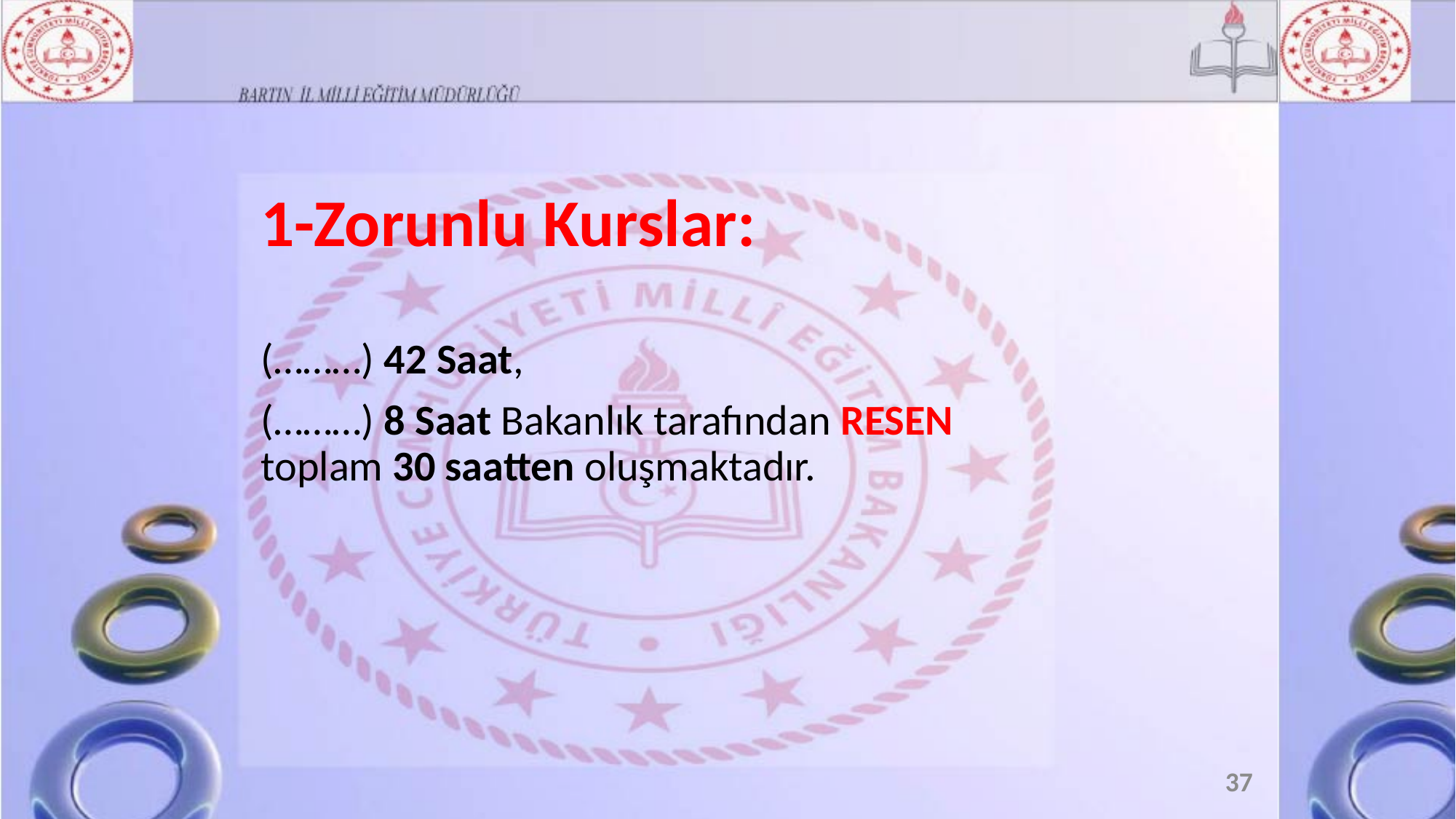

1-Zorunlu Kurslar:

(………) 42 Saat,
(………) 8 Saat Bakanlık tarafından RESEN toplam 30 saatten oluşmaktadır.
37